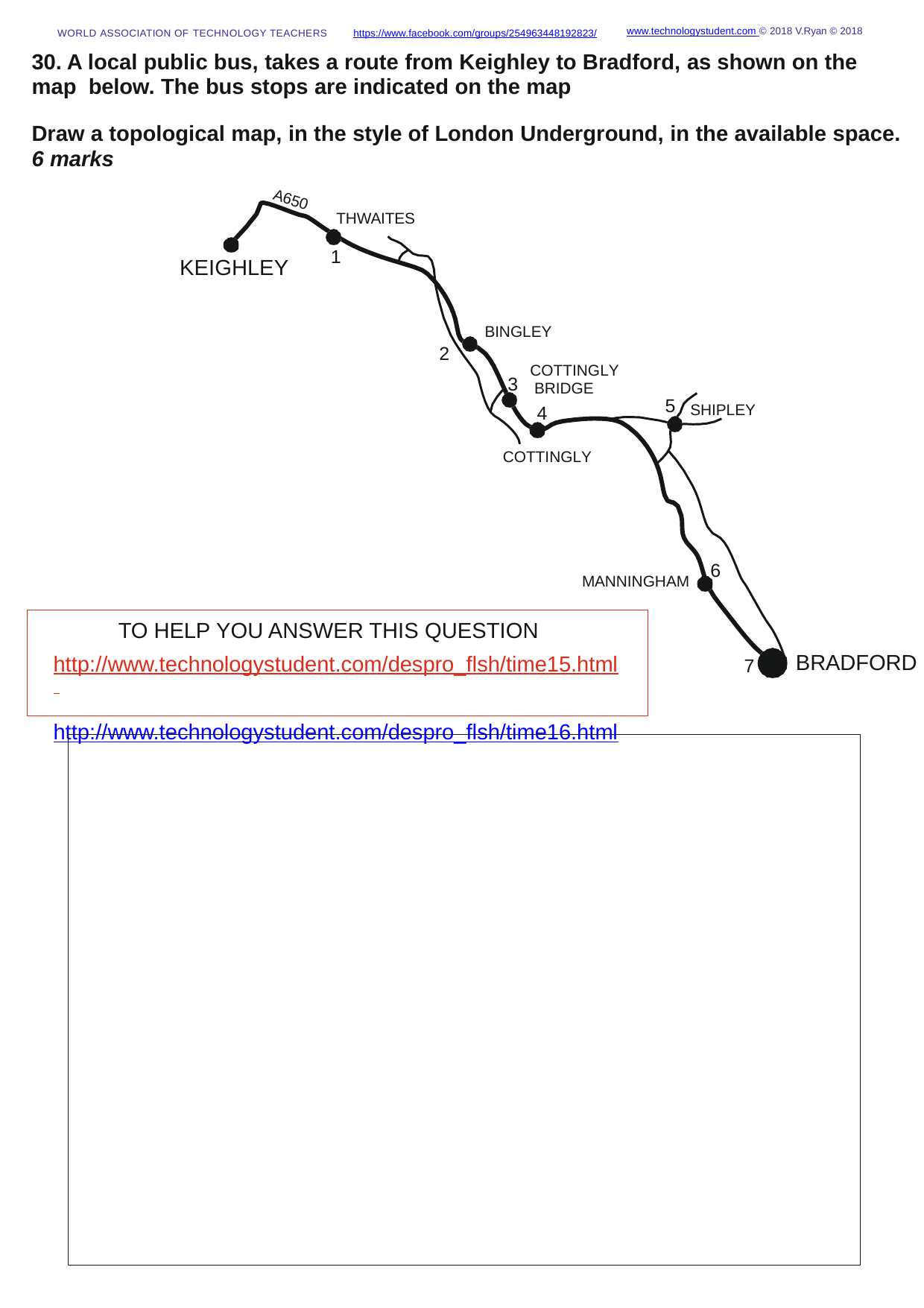

www.technologystudent.com © 2018 V.Ryan © 2018
WORLD ASSOCIATION OF TECHNOLOGY TEACHERS	https://www.facebook.com/groups/254963448192823/
30. A local public bus, takes a route from Keighley to Bradford, as shown on the map  below. The bus stops are indicated on the map
Draw a topological map, in the style of London Underground, in the available space.
6 marks

THWAITES
A650

1

KEIGHLEY

BINGLEY
2

COTTINGLY  BRIDGE
4
3

5

SHIPLEY

COTTINGLY

6
MANNINGHAM

TO HELP YOU ANSWER THIS QUESTION
http://www.technologystudent.com/despro_ﬂsh/time15.html  http://www.technologystudent.com/despro_ﬂsh/time16.html

BRADFORD

7